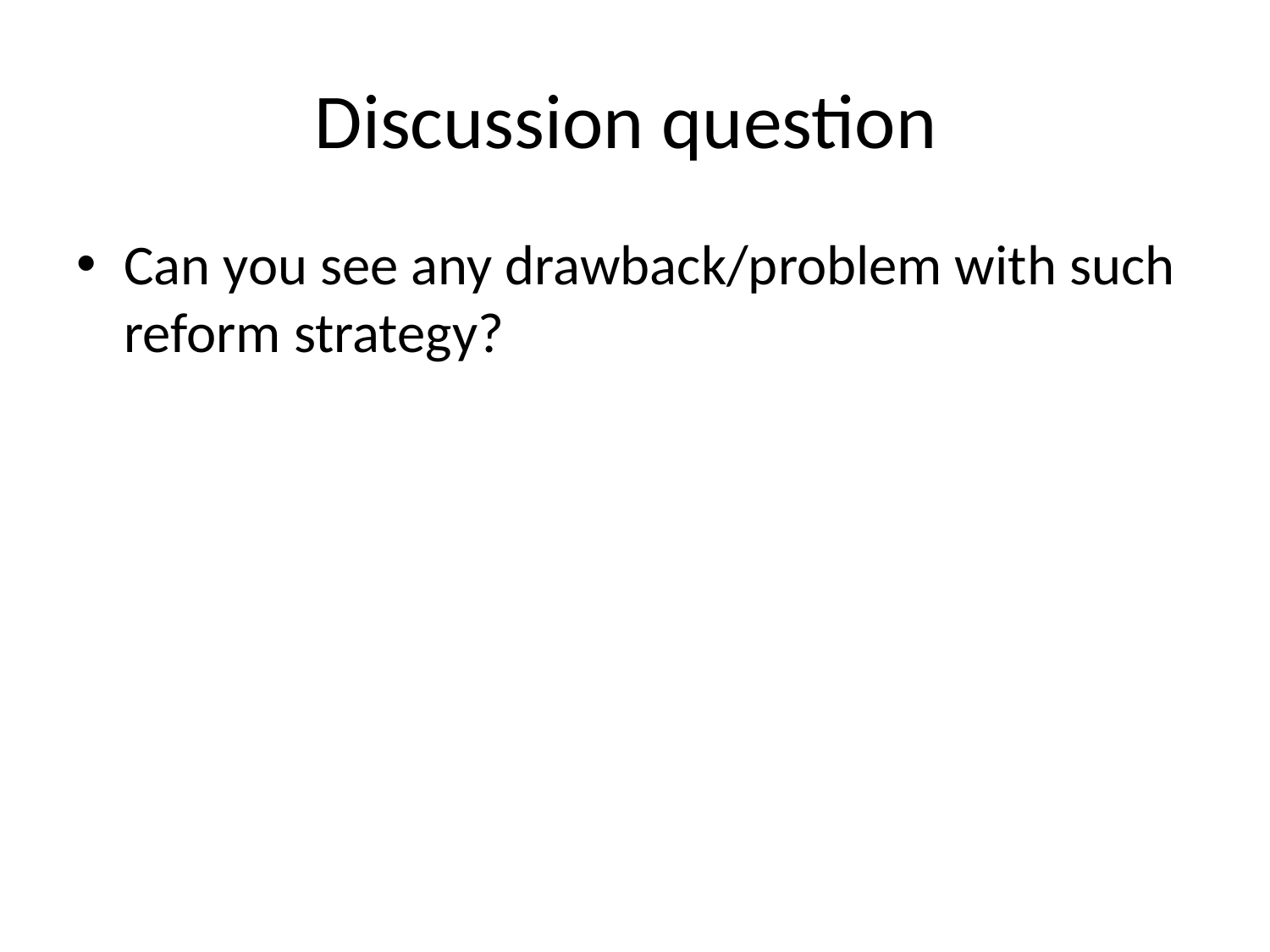

# Discussion question
Can you see any drawback/problem with such reform strategy?